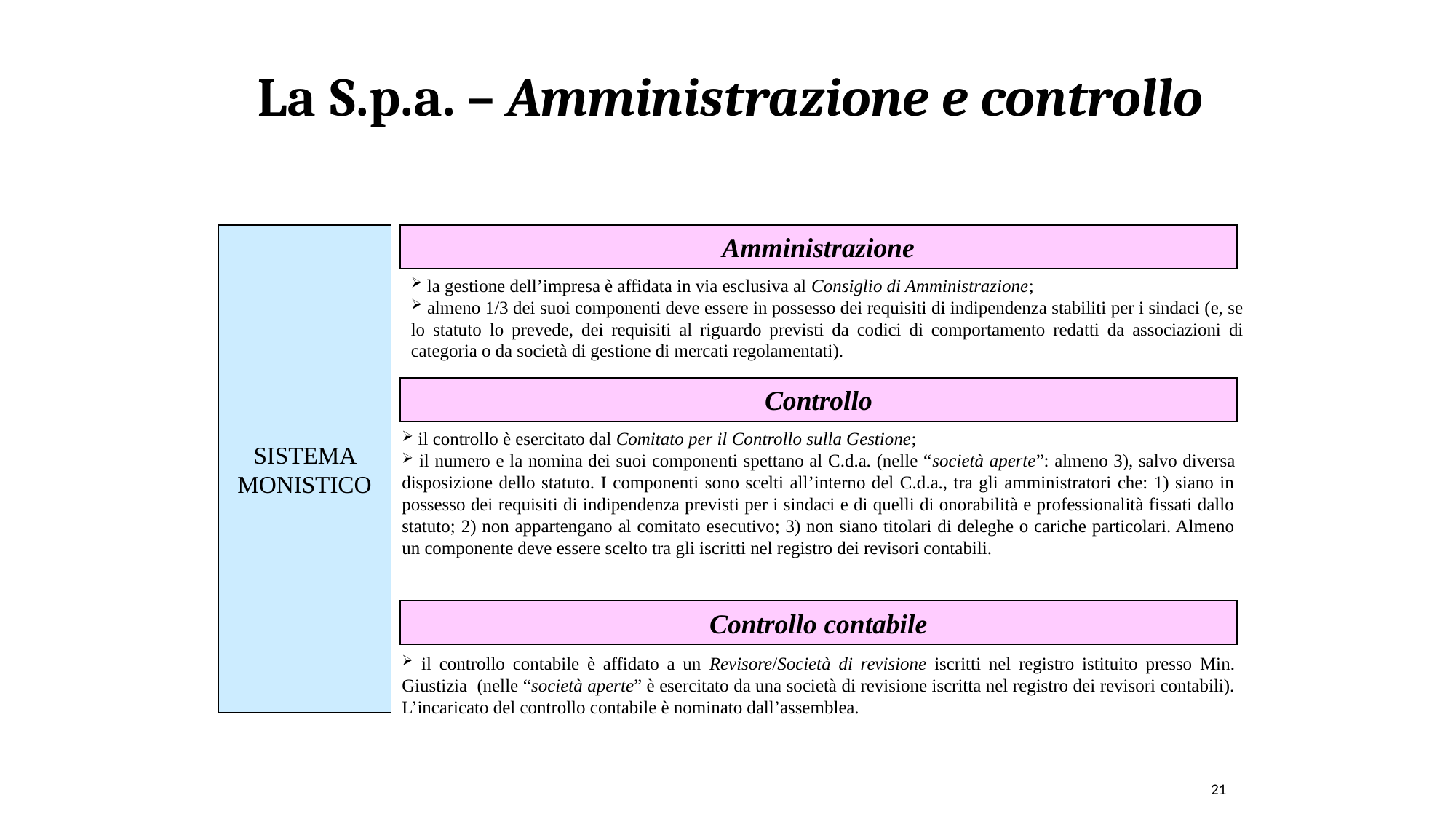

La S.p.a. – Amministrazione e controllo
Amministrazione
SISTEMA MONISTICO
 la gestione dell’impresa è affidata in via esclusiva al Consiglio di Amministrazione;
 almeno 1/3 dei suoi componenti deve essere in possesso dei requisiti di indipendenza stabiliti per i sindaci (e, se lo statuto lo prevede, dei requisiti al riguardo previsti da codici di comportamento redatti da associazioni di categoria o da società di gestione di mercati regolamentati).
Controllo
 il controllo è esercitato dal Comitato per il Controllo sulla Gestione;
 il numero e la nomina dei suoi componenti spettano al C.d.a. (nelle “società aperte”: almeno 3), salvo diversa disposizione dello statuto. I componenti sono scelti all’interno del C.d.a., tra gli amministratori che: 1) siano in possesso dei requisiti di indipendenza previsti per i sindaci e di quelli di onorabilità e professionalità fissati dallo statuto; 2) non appartengano al comitato esecutivo; 3) non siano titolari di deleghe o cariche particolari. Almeno un componente deve essere scelto tra gli iscritti nel registro dei revisori contabili.
Controllo contabile
 il controllo contabile è affidato a un Revisore/Società di revisione iscritti nel registro istituito presso Min. Giustizia  (nelle “società aperte” è esercitato da una società di revisione iscritta nel registro dei revisori contabili). L’incaricato del controllo contabile è nominato dall’assemblea.
21